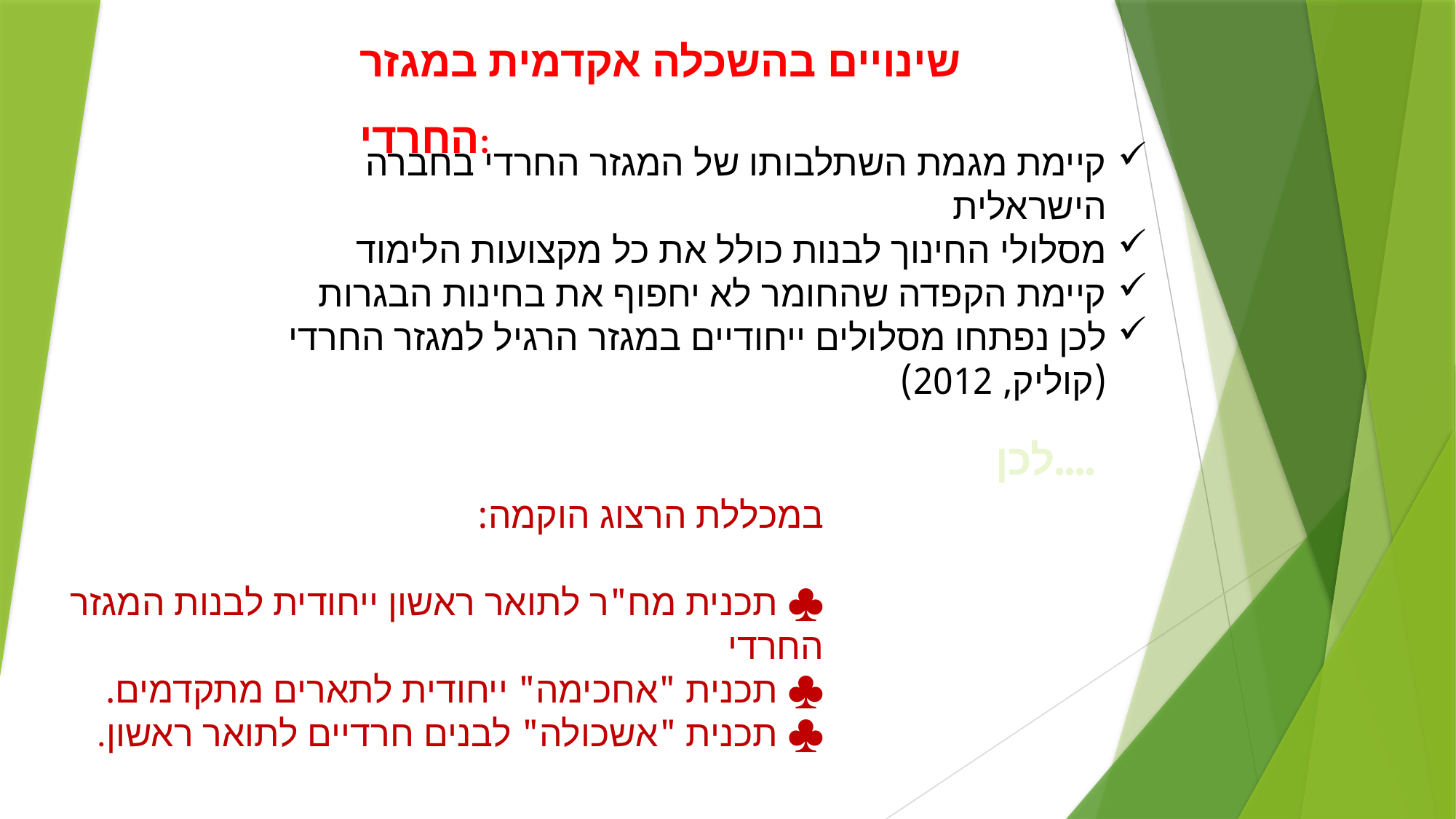

שינויים בהשכלה אקדמית במגזר החרדי:
קיימת מגמת השתלבותו של המגזר החרדי בחברה הישראלית
מסלולי החינוך לבנות כולל את כל מקצועות הלימוד
קיימת הקפדה שהחומר לא יחפוף את בחינות הבגרות
לכן נפתחו מסלולים ייחודיים במגזר הרגיל למגזר החרדי  (קוליק, 2012)

לכן....
במכללת הרצוג הוקמה:

♣ תכנית מח"ר לתואר ראשון ייחודית לבנות המגזר החרדי
♣ תכנית "אחכימה" ייחודית לתארים מתקדמים.
♣ תכנית "אשכולה" לבנים חרדיים לתואר ראשון.